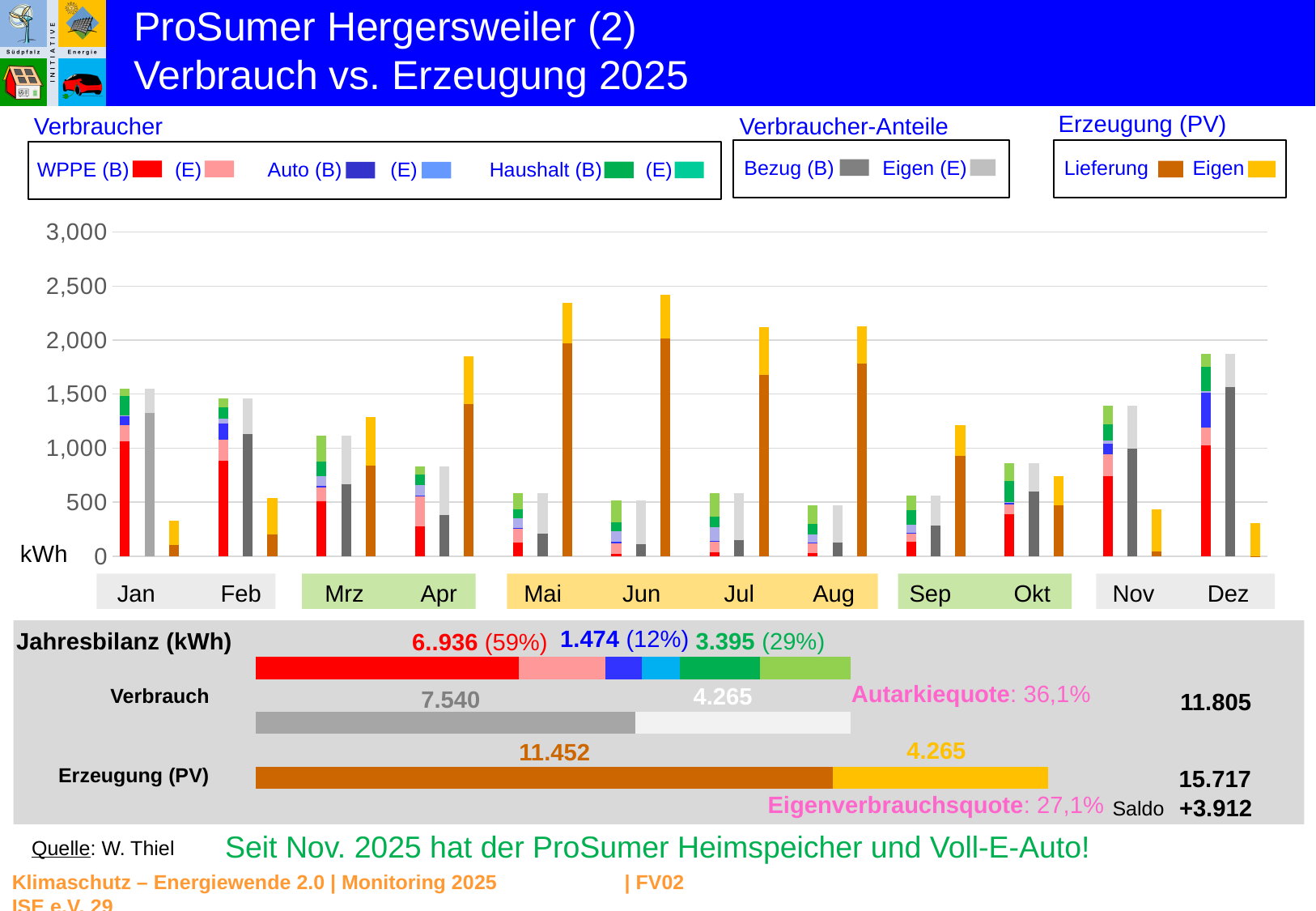

ProSumer Hergersweiler (2)
Verbrauch vs. Erzeugung 2025
Erzeugung (PV)

Lieferung

Eigen

Verbraucher

WPPE (B)

(E)

Auto (B)

(E)

Haushalt (B)

(E)

Verbraucher-Anteile

Bezug (B)

Eigen (E)

### Chart

| Category |  |  |  |  |  |  |  |  |  |  |
|---|---|---|---|---|---|---|---|---|---|---|
kWh
Jan
Feb
Mrz
Apr
Mai
Jun
Jul
Aug
Sep
Okt
Nov
Dez

1.474 (12%)
3.395 (29%)
Jahresbilanz (kWh)

### Chart

| Category |  |  |  |  |  |  |
|---|---|---|---|---|---|---|
6..936 (59%)
4.265
Verbrauch
7.540
11.805
4.265
11.452
Erzeugung (PV)
15.717
+3.912
Saldo
Autarkiequote: 36,1%
Eigenverbrauchsquote: 27,1%
Seit Nov. 2025 hat der ProSumer Heimspeicher und Voll-E-Auto!
Quelle: W. Thiel